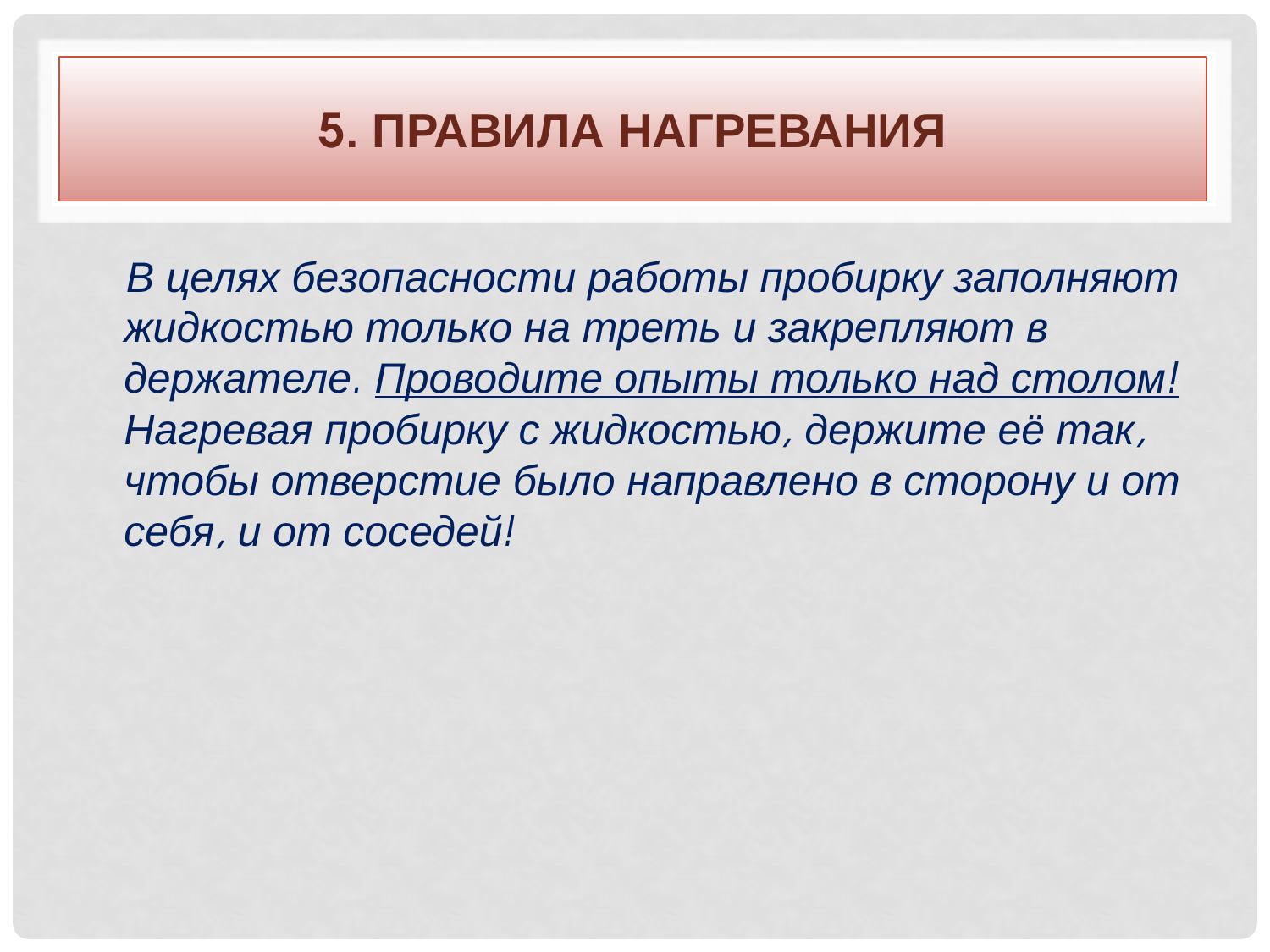

# 5. ПРАВИЛА НАГРЕВАНИЯ
В целях безопасности работы пробирку заполняют жидкостью только на треть и закрепляют в держателе. Проводите опыты только над столом! Нагревая пробирку с жидкостью, держите её так, чтобы отверстие было направлено в сторону и от себя, и от соседей!